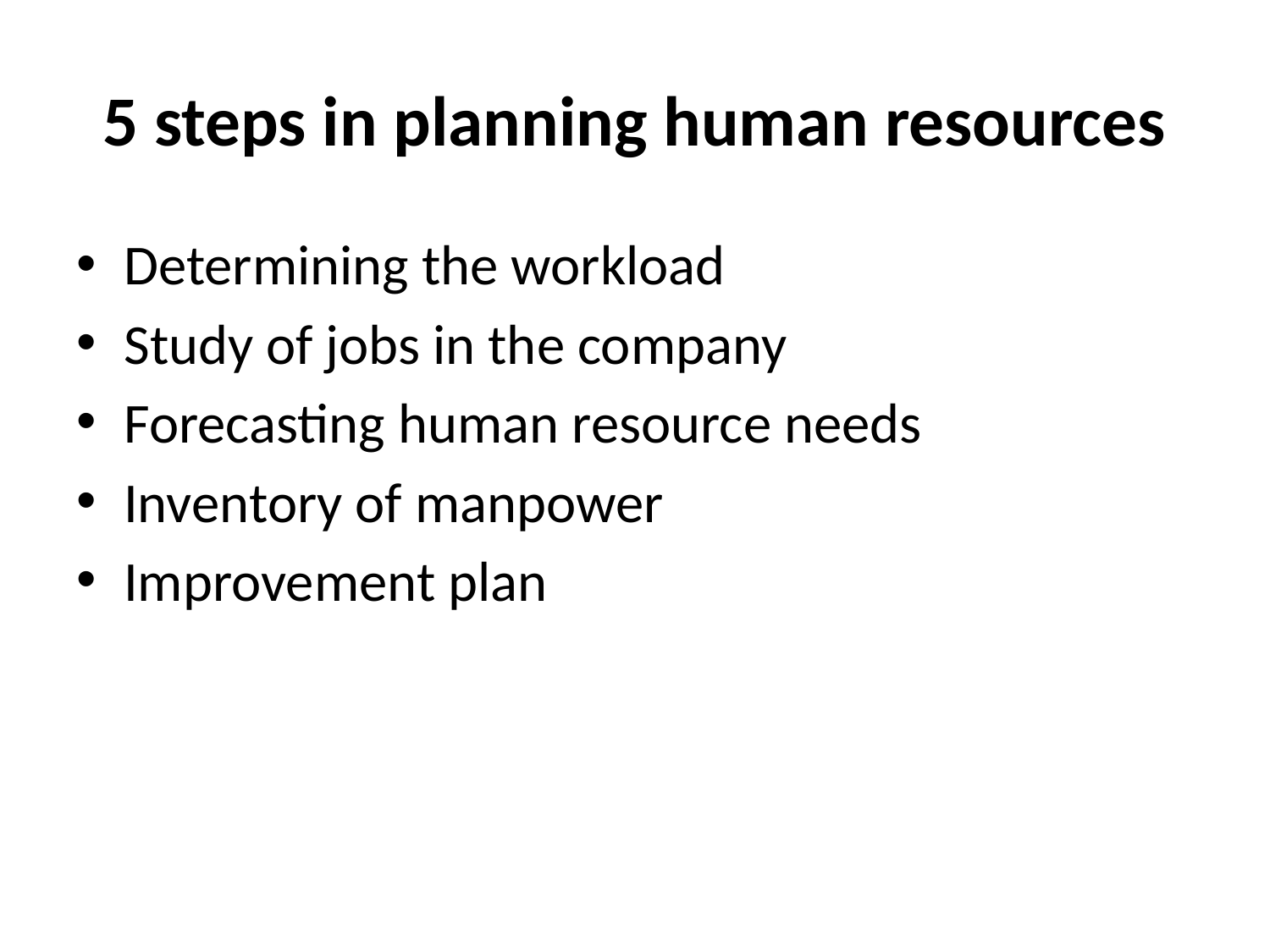

# 5 steps in planning human resources
Determining the workload
Study of jobs in the company
Forecasting human resource needs
Inventory of manpower
Improvement plan